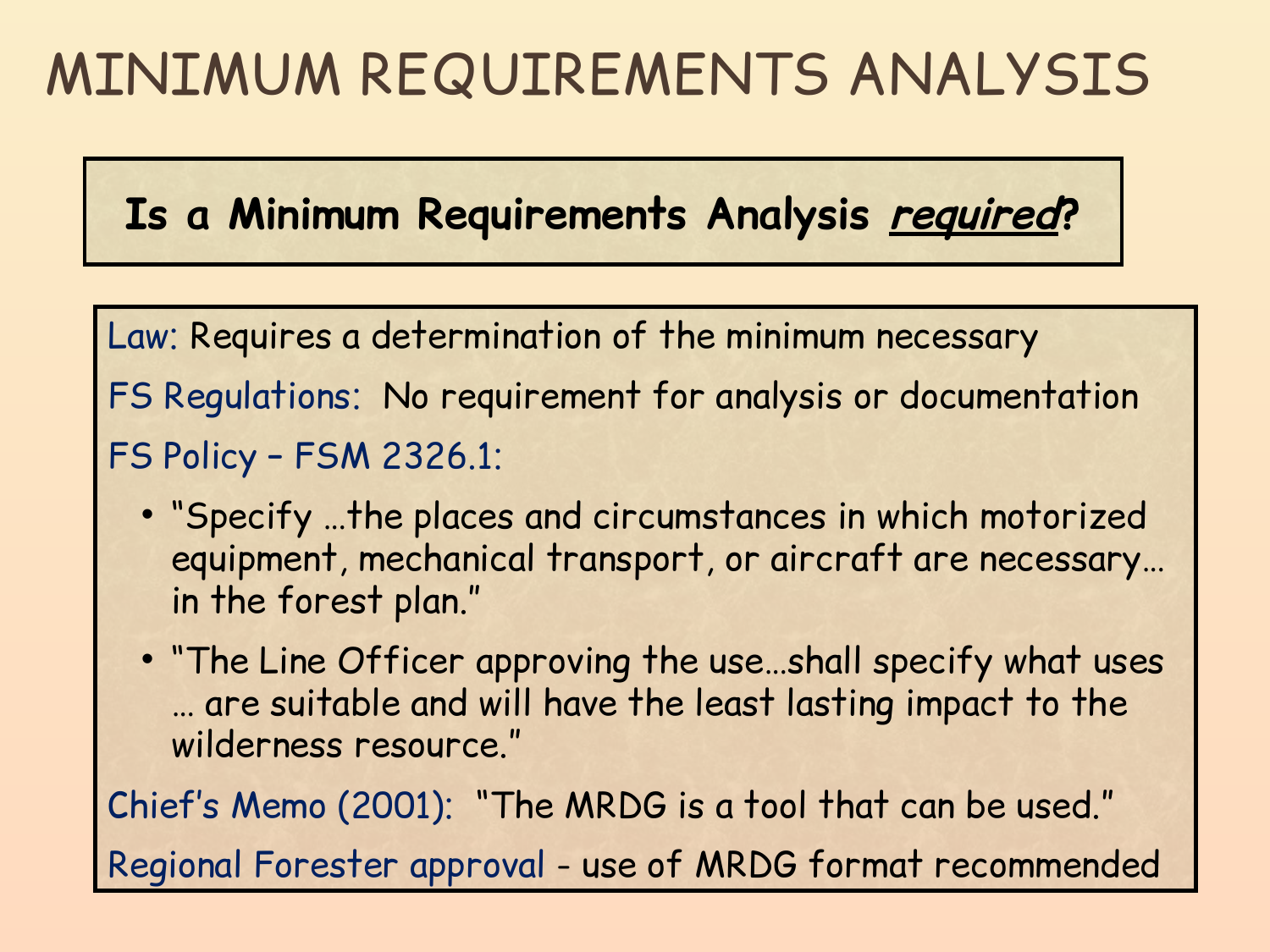

Minimum Requirements Analysis
Is a Minimum Requirements Analysis required?
Law: Requires a determination of the minimum necessary
FS Regulations:  No requirement for analysis or documentation
FS Policy – FSM 2326.1:
“Specify …the places and circumstances in which motorized equipment, mechanical transport, or aircraft are necessary… in the forest plan.”
“The Line Officer approving the use…shall specify what uses … are suitable and will have the least lasting impact to the wilderness resource.”
Chief’s Memo (2001):  “The MRDG is a tool that can be used.”
Regional Forester approval - use of MRDG format recommended